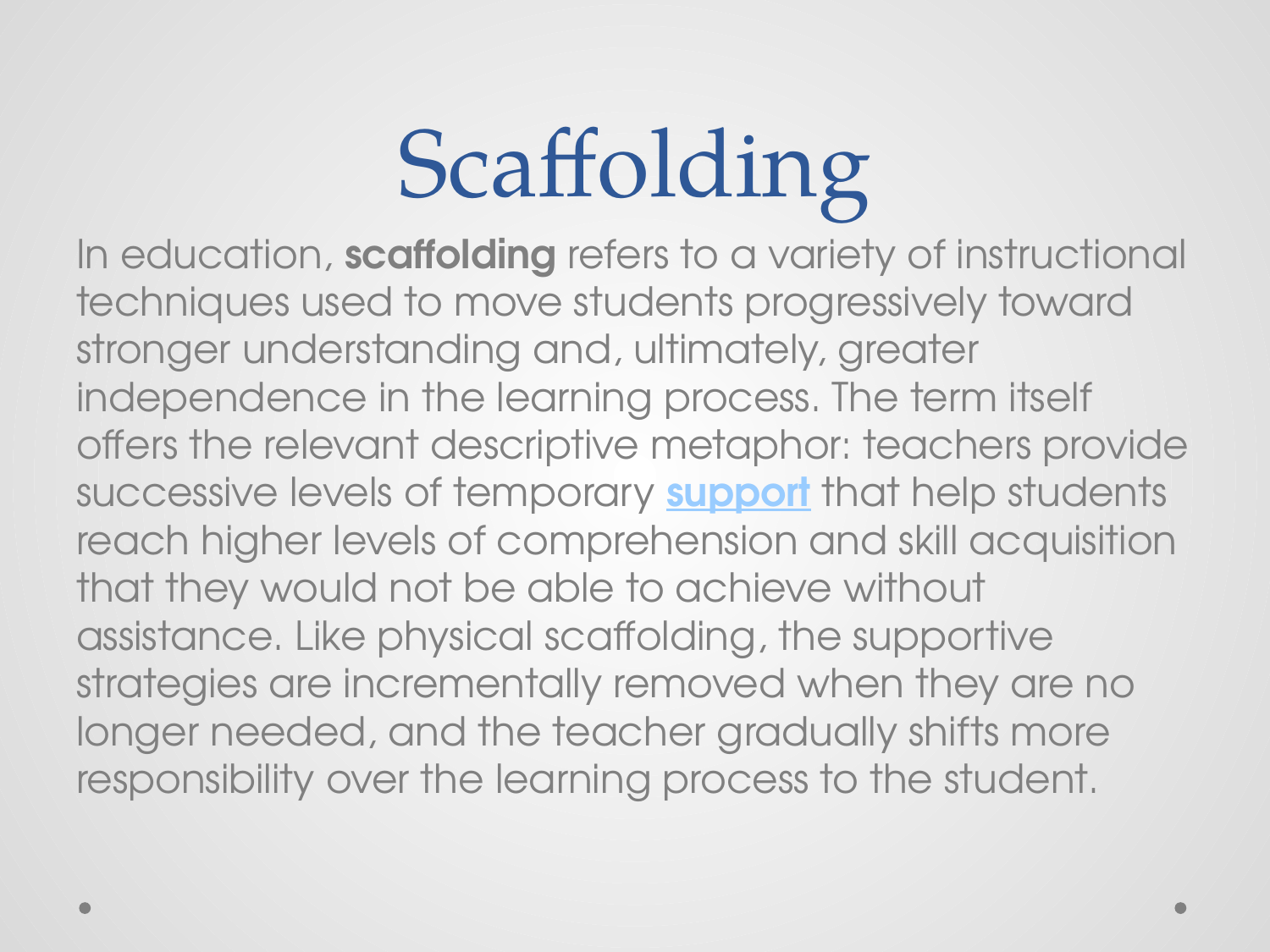

# Scaffolding
In education, scaffolding refers to a variety of instructional techniques used to move students progressively toward stronger understanding and, ultimately, greater independence in the learning process. The term itself offers the relevant descriptive metaphor: teachers provide successive levels of temporary support that help students reach higher levels of comprehension and skill acquisition that they would not be able to achieve without assistance. Like physical scaffolding, the supportive strategies are incrementally removed when they are no longer needed, and the teacher gradually shifts more responsibility over the learning process to the student.